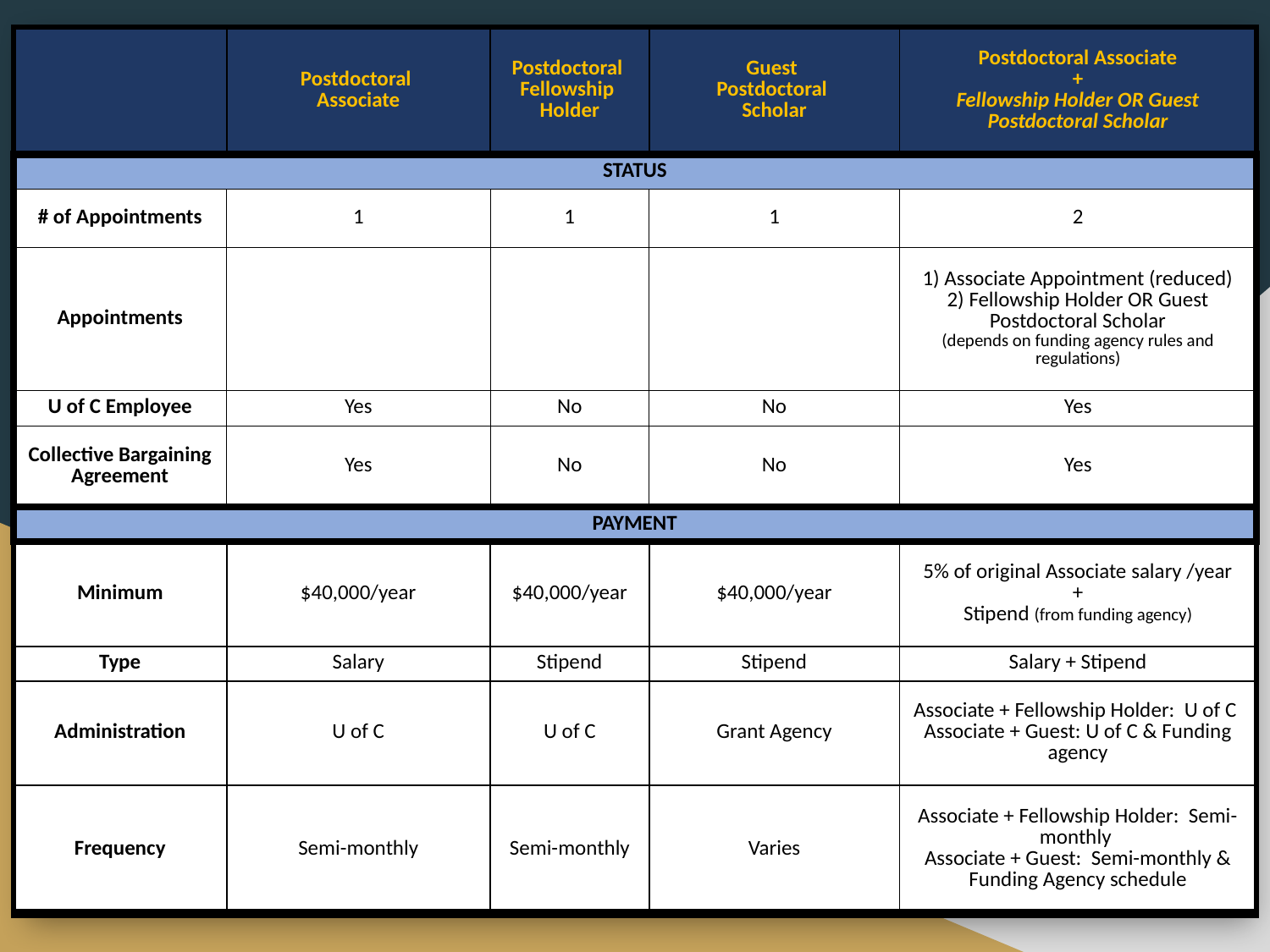

|  | Postdoctoral Associate | Postdoctoral Fellowship Holder | Guest Postdoctoral Scholar | Postdoctoral Associate + Fellowship Holder OR Guest Postdoctoral Scholar |
| --- | --- | --- | --- | --- |
| STATUS |  |  |  |  |
| # of Appointments | 1 | 1 | 1 | 2 |
| Appointments |  |  |  | 1) Associate Appointment (reduced) 2) Fellowship Holder OR Guest Postdoctoral Scholar (depends on funding agency rules and regulations) |
| U of C Employee | Yes | No | No | Yes |
| Collective Bargaining Agreement | Yes | No | No | Yes |
| PAYMENT |  |  |  |  |
| Minimum | $40,000/year | $40,000/year | $40,000/year | 5% of original Associate salary /year + Stipend (from funding agency) |
| Type | Salary | Stipend | Stipend | Salary + Stipend |
| Administration | U of C | U of C | Grant Agency | Associate + Fellowship Holder: U of C Associate + Guest: U of C & Funding agency |
| Frequency | Semi-monthly | Semi-monthly | Varies | Associate + Fellowship Holder: Semi-monthly Associate + Guest: Semi-monthly & Funding Agency schedule |